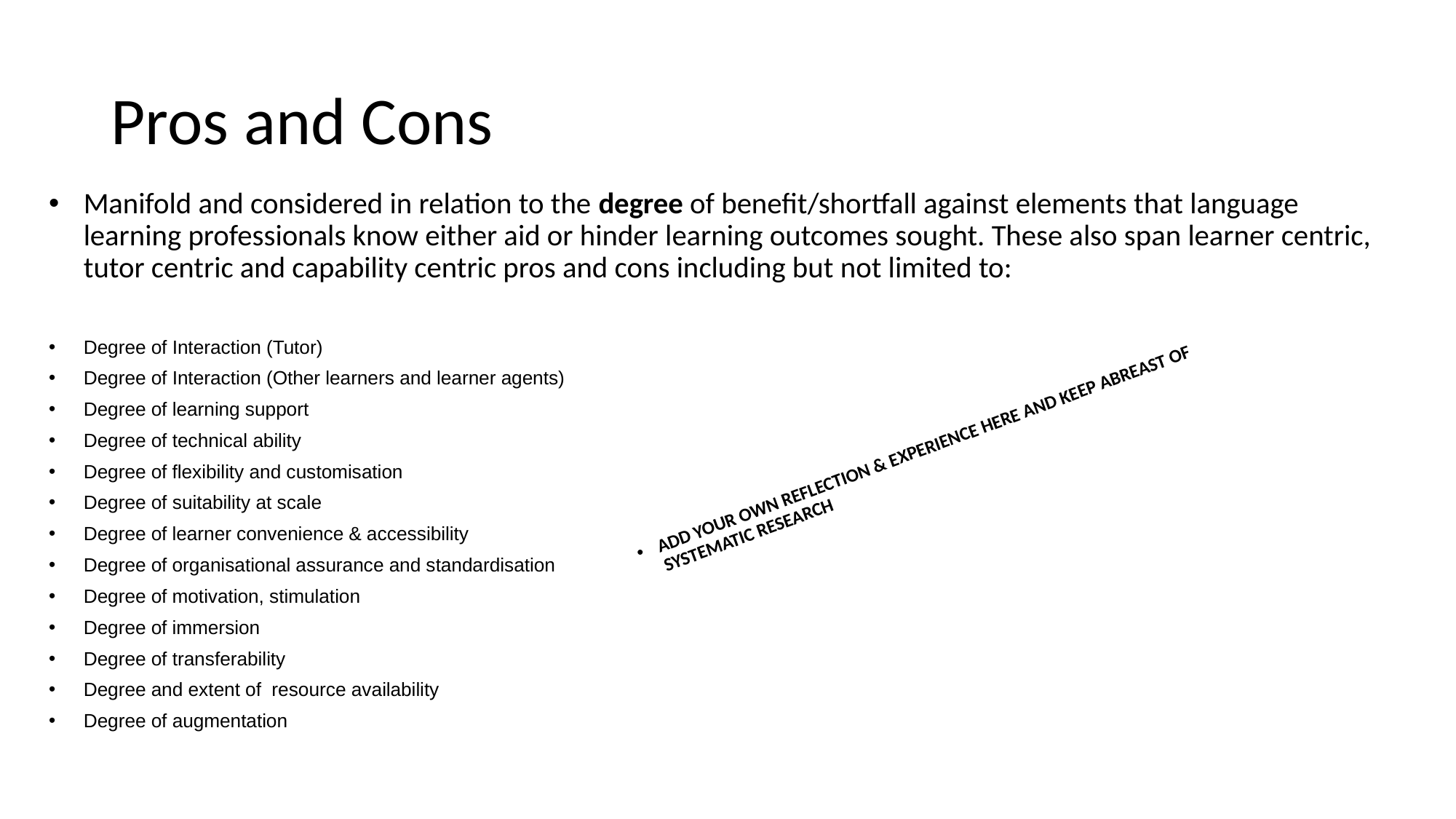

# Pros and Cons
Manifold and considered in relation to the degree of benefit/shortfall against elements that language learning professionals know either aid or hinder learning outcomes sought. These also span learner centric, tutor centric and capability centric pros and cons including but not limited to:

Degree of Interaction (Tutor)
Degree of Interaction (Other learners and learner agents)
Degree of learning support
Degree of technical ability
Degree of flexibility and customisation
Degree of suitability at scale
Degree of learner convenience & accessibility
Degree of organisational assurance and standardisation
Degree of motivation, stimulation
Degree of immersion
Degree of transferability
Degree and extent of  resource availability
Degree of augmentation
ADD YOUR OWN REFLECTION & EXPERIENCE HERE AND KEEP ABREAST OF SYSTEMATIC RESEARCH